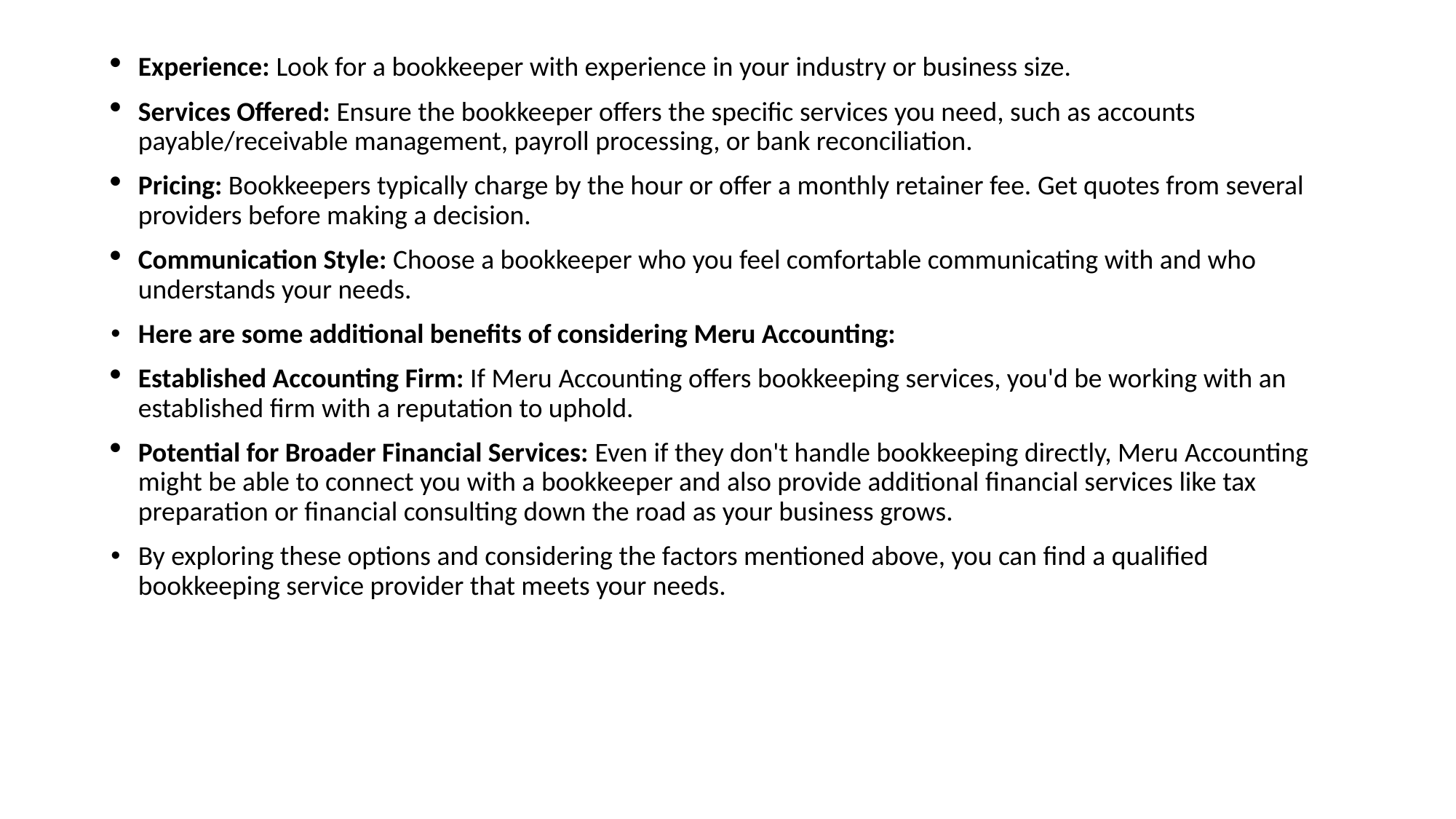

Experience: Look for a bookkeeper with experience in your industry or business size.
Services Offered: Ensure the bookkeeper offers the specific services you need, such as accounts payable/receivable management, payroll processing, or bank reconciliation.
Pricing: Bookkeepers typically charge by the hour or offer a monthly retainer fee. Get quotes from several providers before making a decision.
Communication Style: Choose a bookkeeper who you feel comfortable communicating with and who understands your needs.
Here are some additional benefits of considering Meru Accounting:
Established Accounting Firm: If Meru Accounting offers bookkeeping services, you'd be working with an established firm with a reputation to uphold.
Potential for Broader Financial Services: Even if they don't handle bookkeeping directly, Meru Accounting might be able to connect you with a bookkeeper and also provide additional financial services like tax preparation or financial consulting down the road as your business grows.
By exploring these options and considering the factors mentioned above, you can find a qualified bookkeeping service provider that meets your needs.